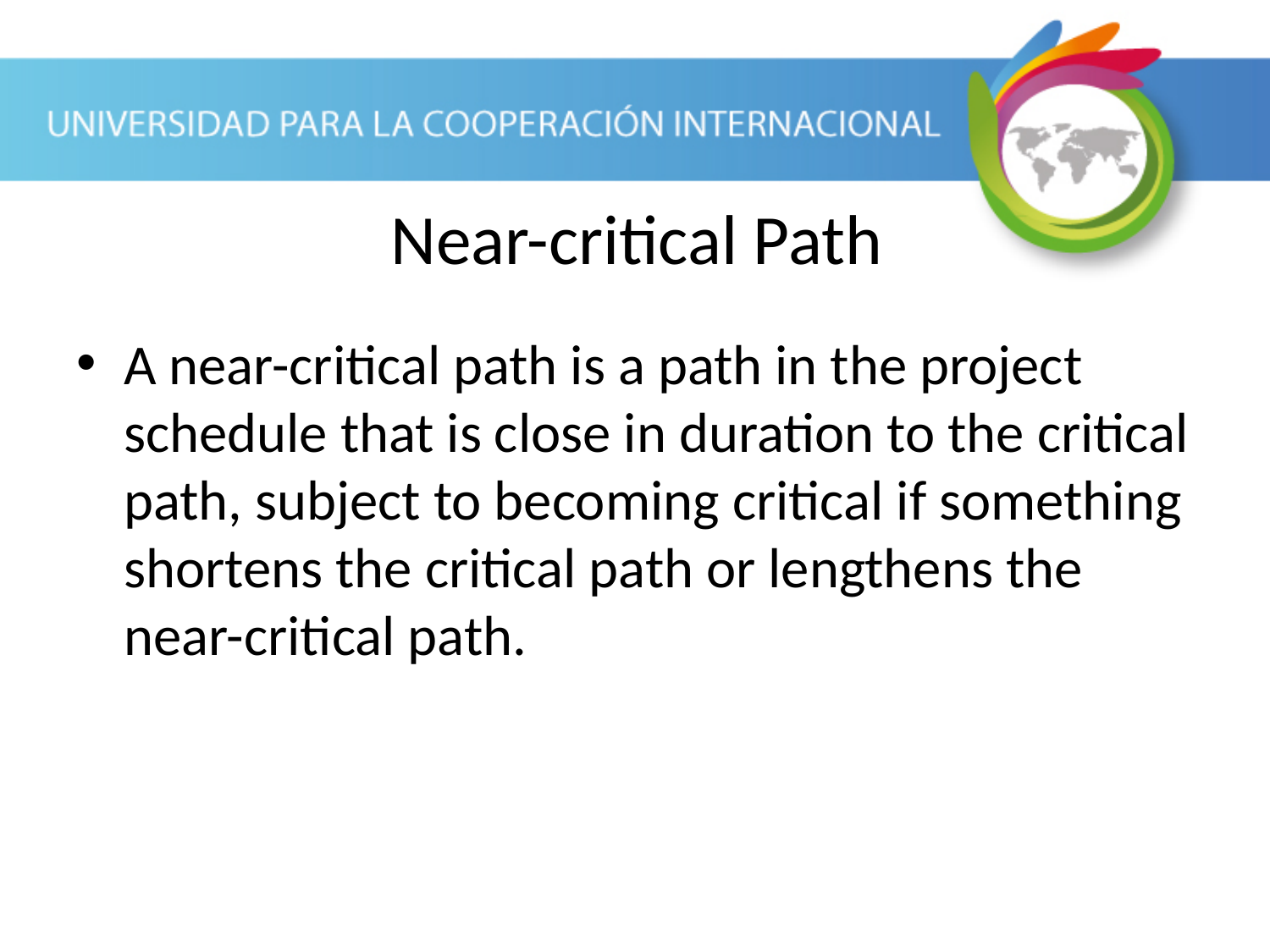

Near-critical Path
A near-critical path is a path in the project schedule that is close in duration to the critical path, subject to becoming critical if something shortens the critical path or lengthens the near-critical path.